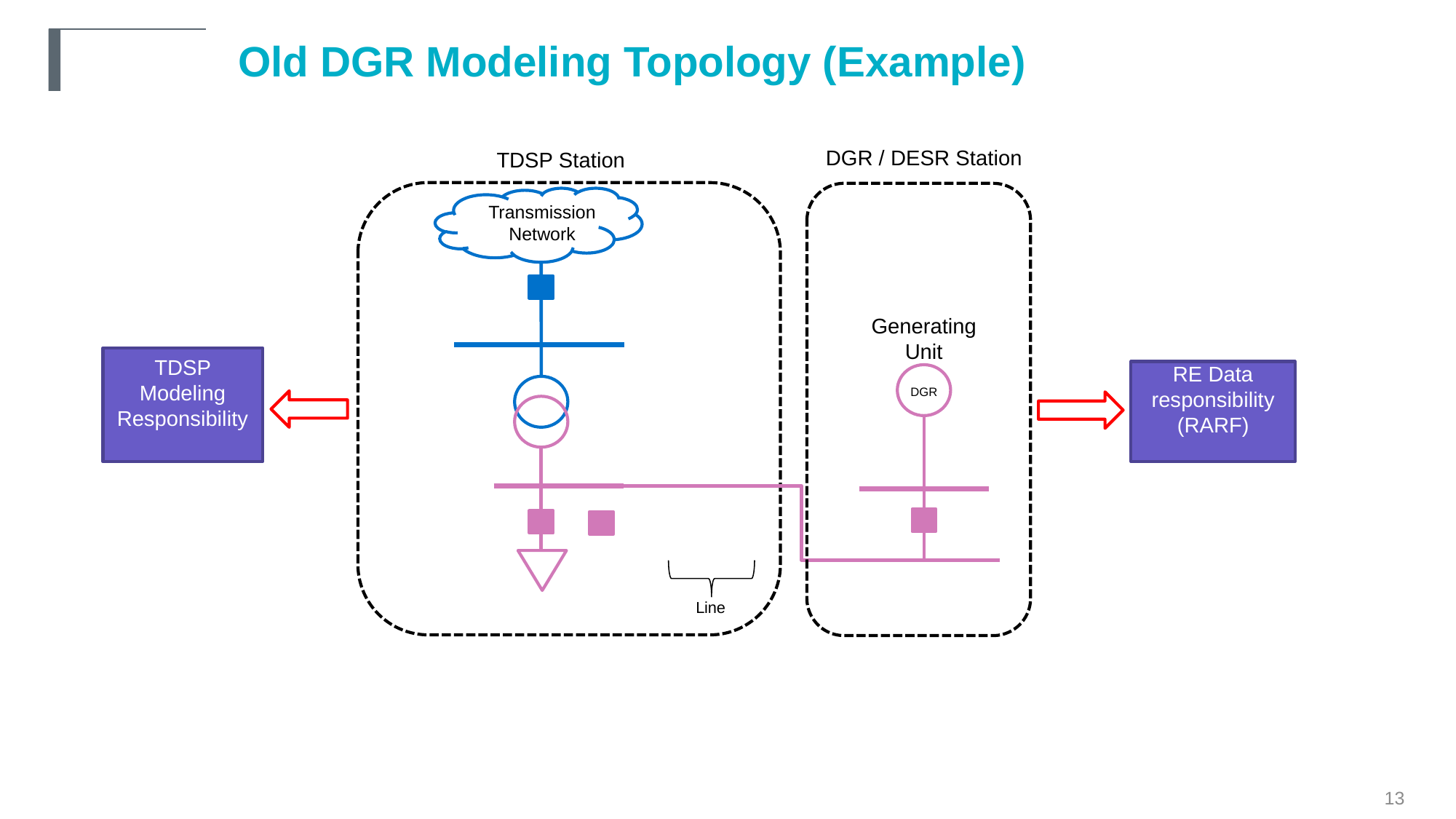

# Old DGR Modeling Topology (Example)
DGR / DESR Station
TDSP Station

Transmission Network

Generating Unit
TDSP Modeling Responsibility

RE Data responsibility (RARF)

DGR

Line
13